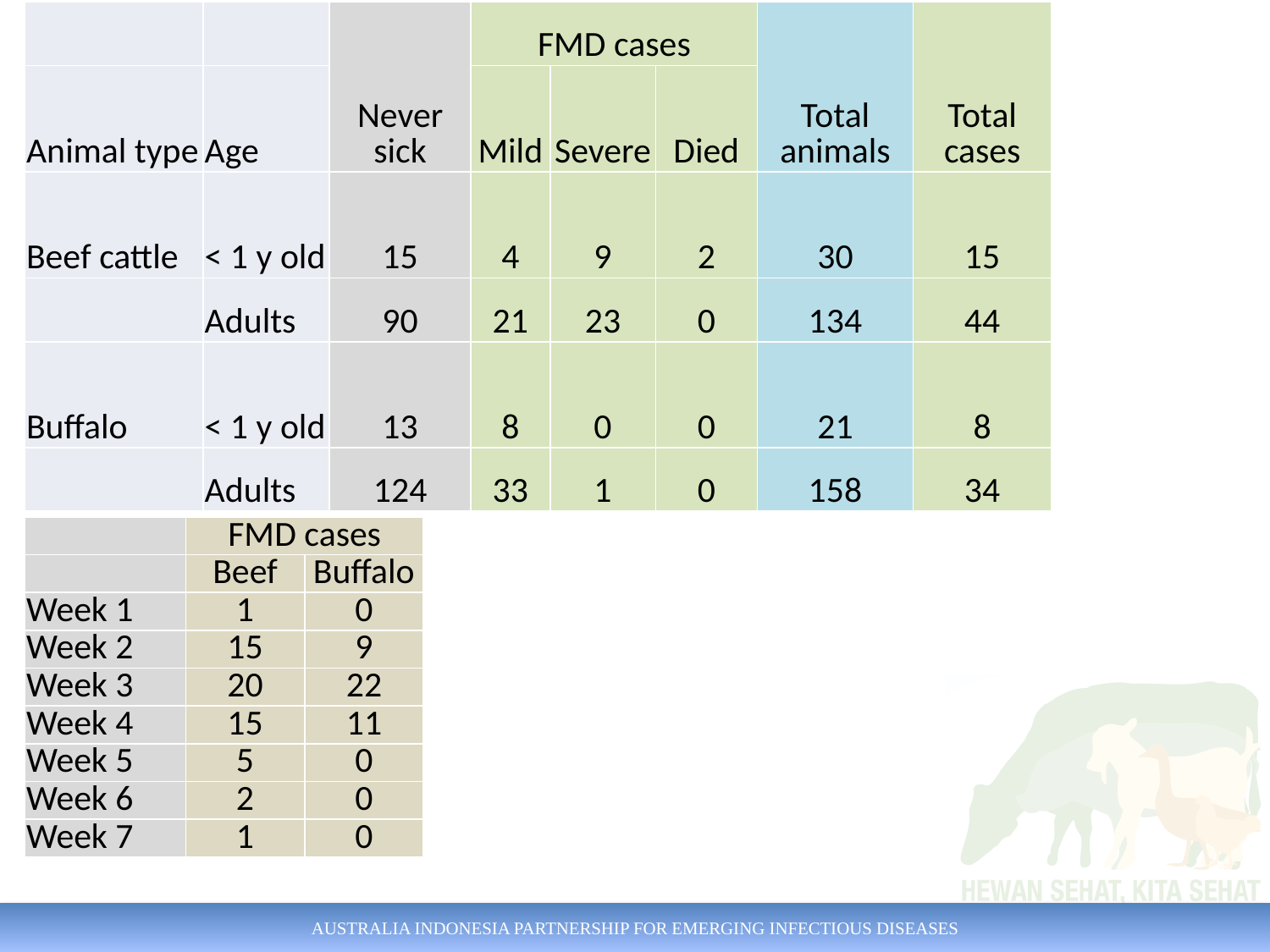

|  |  | Never sick | FMD cases |  |  | Total animals | Total cases |
| --- | --- | --- | --- | --- | --- | --- | --- |
| Animal type | Age |  | Mild | Severe | Died |  |  |
| Beef cattle | < 1 y old | 15 | 4 | 9 | 2 | 30 | 15 |
|  | Adults | 90 | 21 | 23 | 0 | 134 | 44 |
| Buffalo | < 1 y old | 13 | 8 | 0 | 0 | 21 | 8 |
|  | Adults | 124 | 33 | 1 | 0 | 158 | 34 |
|  | FMD cases |  |
| --- | --- | --- |
|  | Beef | Buffalo |
| Week 1 | 1 | 0 |
| Week 2 | 15 | 9 |
| Week 3 | 20 | 22 |
| Week 4 | 15 | 11 |
| Week 5 | 5 | 0 |
| Week 6 | 2 | 0 |
| Week 7 | 1 | 0 |